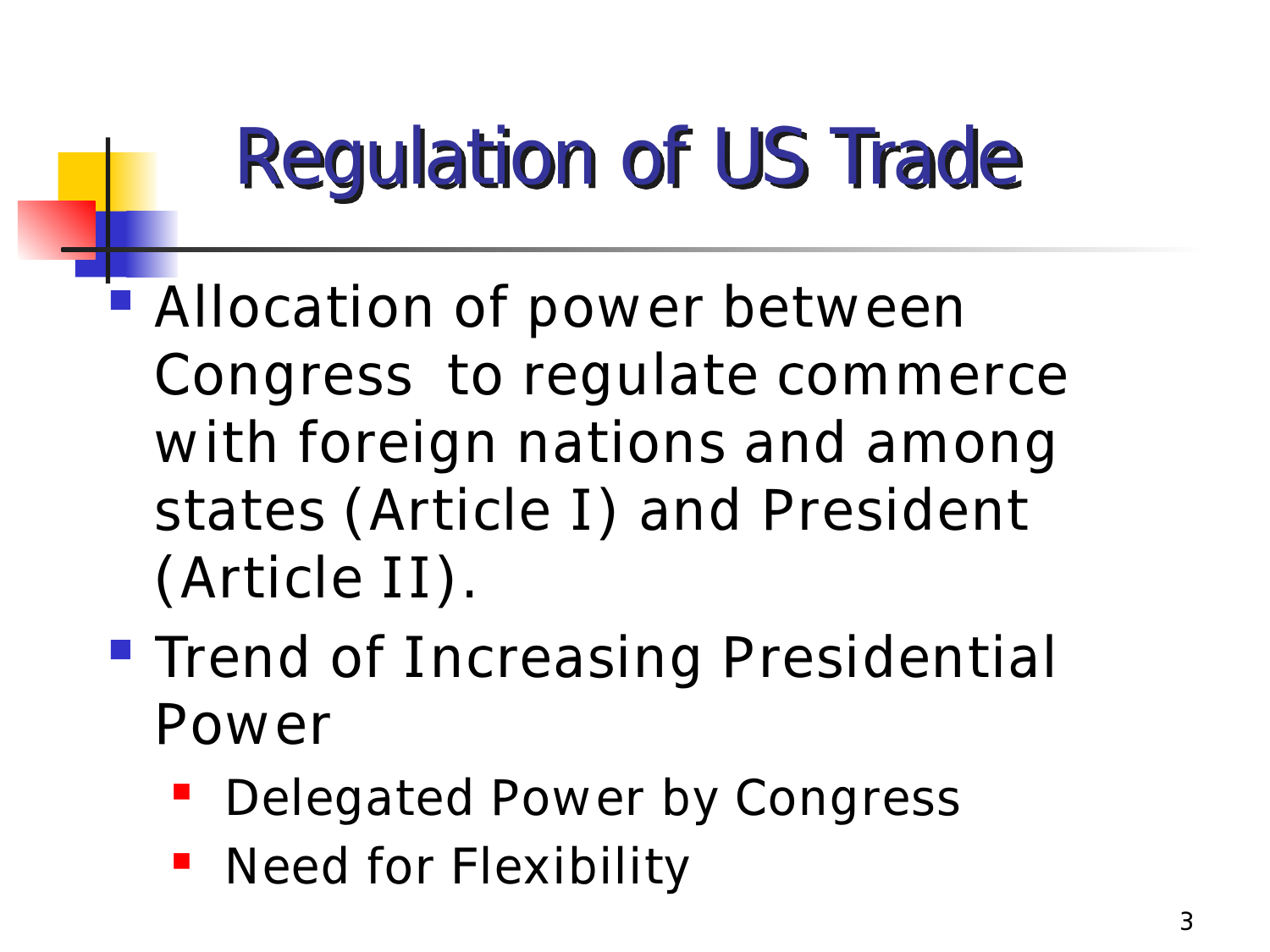

# Regulation of US Trade
Allocation of power between Congress  to regulate commerce with foreign nations and among states (Article I) and President  (Article II).
Trend of Increasing Presidential Power
 Delegated Power by Congress
 Need for Flexibility
3